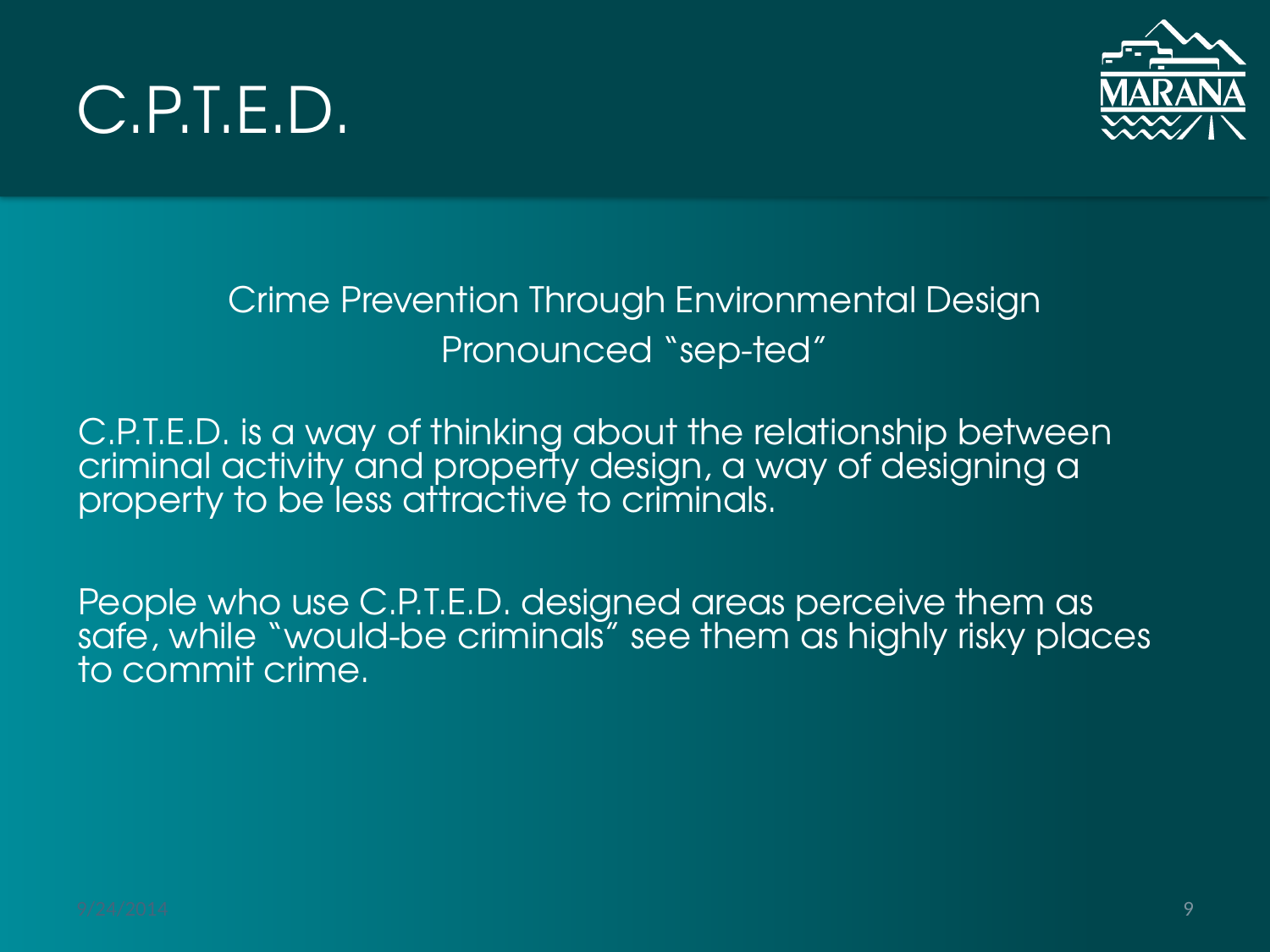

# C.P.T.E.D.

Crime Prevention Through Environmental Design
Pronounced “sep‐ted”

C.P.T.E.D. is a way of thinking about the relationship between criminal activity and property design, a way of designing a property to be less attractive to criminals.

People who use C.P.T.E.D. designed areas perceive them as safe, while “would‐be criminals” see them as highly risky places to commit crime.

9/24/2014
9